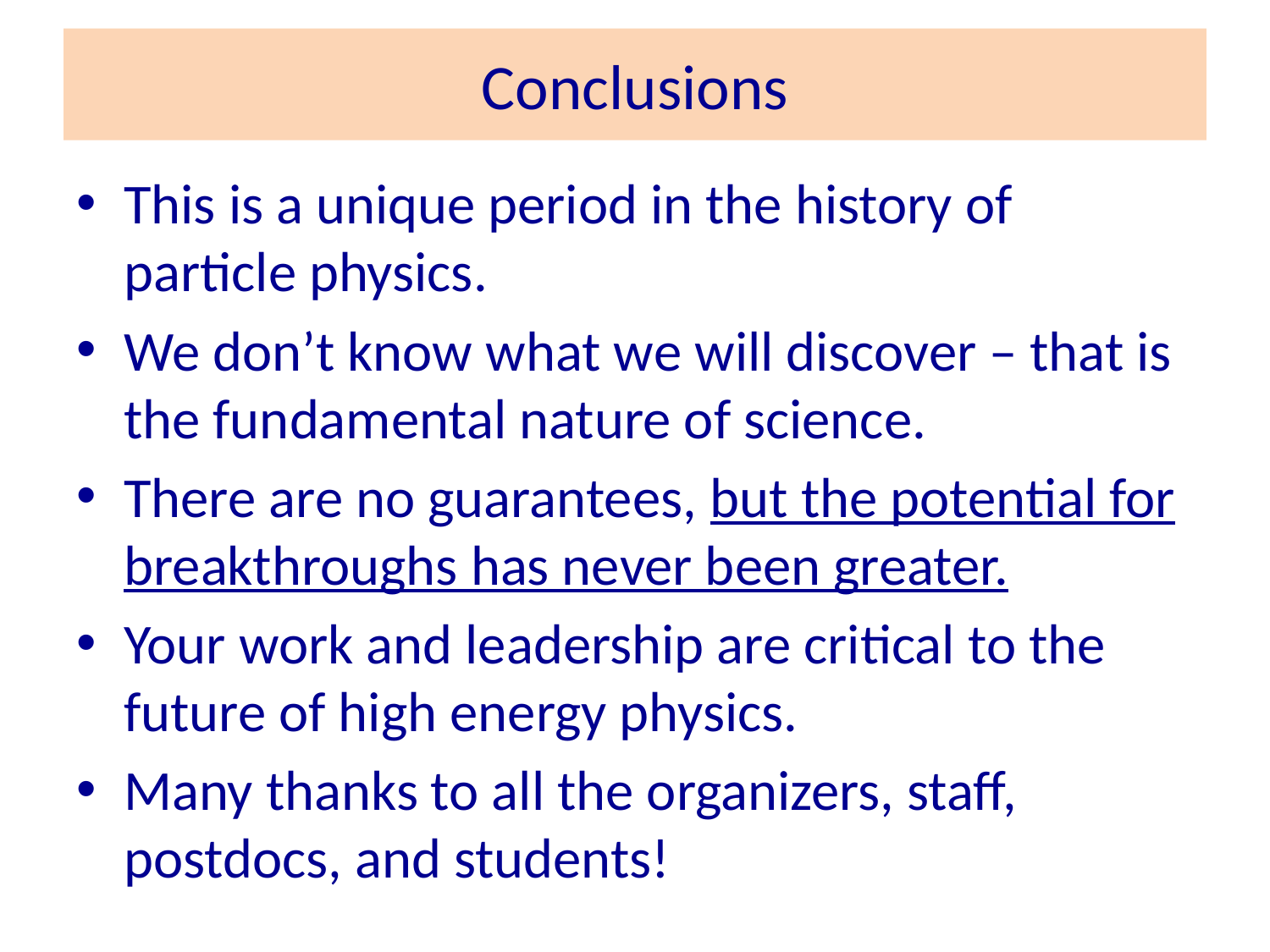

# Conclusions
This is a unique period in the history of particle physics.
We don’t know what we will discover – that is the fundamental nature of science.
There are no guarantees, but the potential for breakthroughs has never been greater.
Your work and leadership are critical to the future of high energy physics.
Many thanks to all the organizers, staff, postdocs, and students!